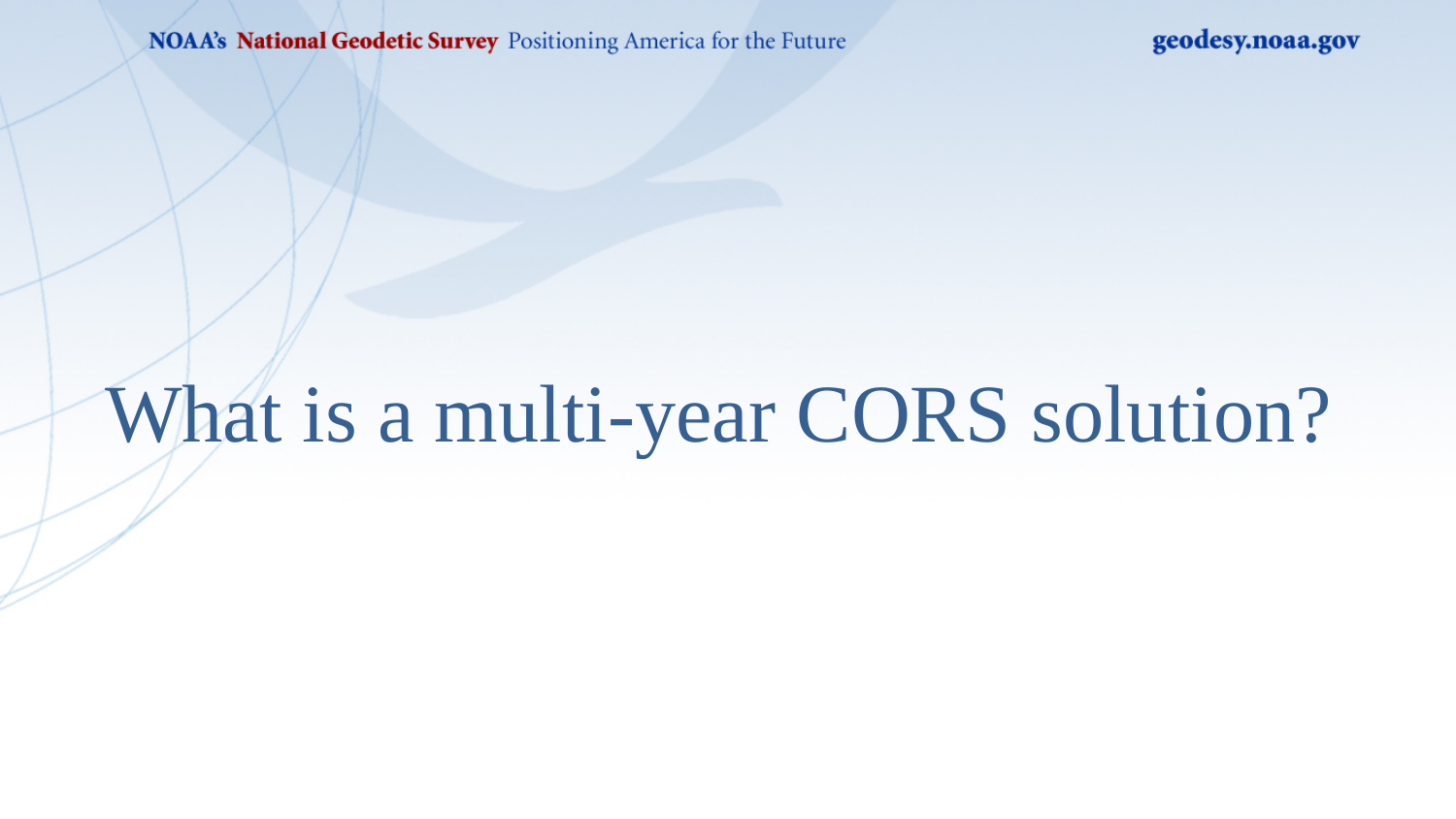

# What is a multi-year CORS solution?